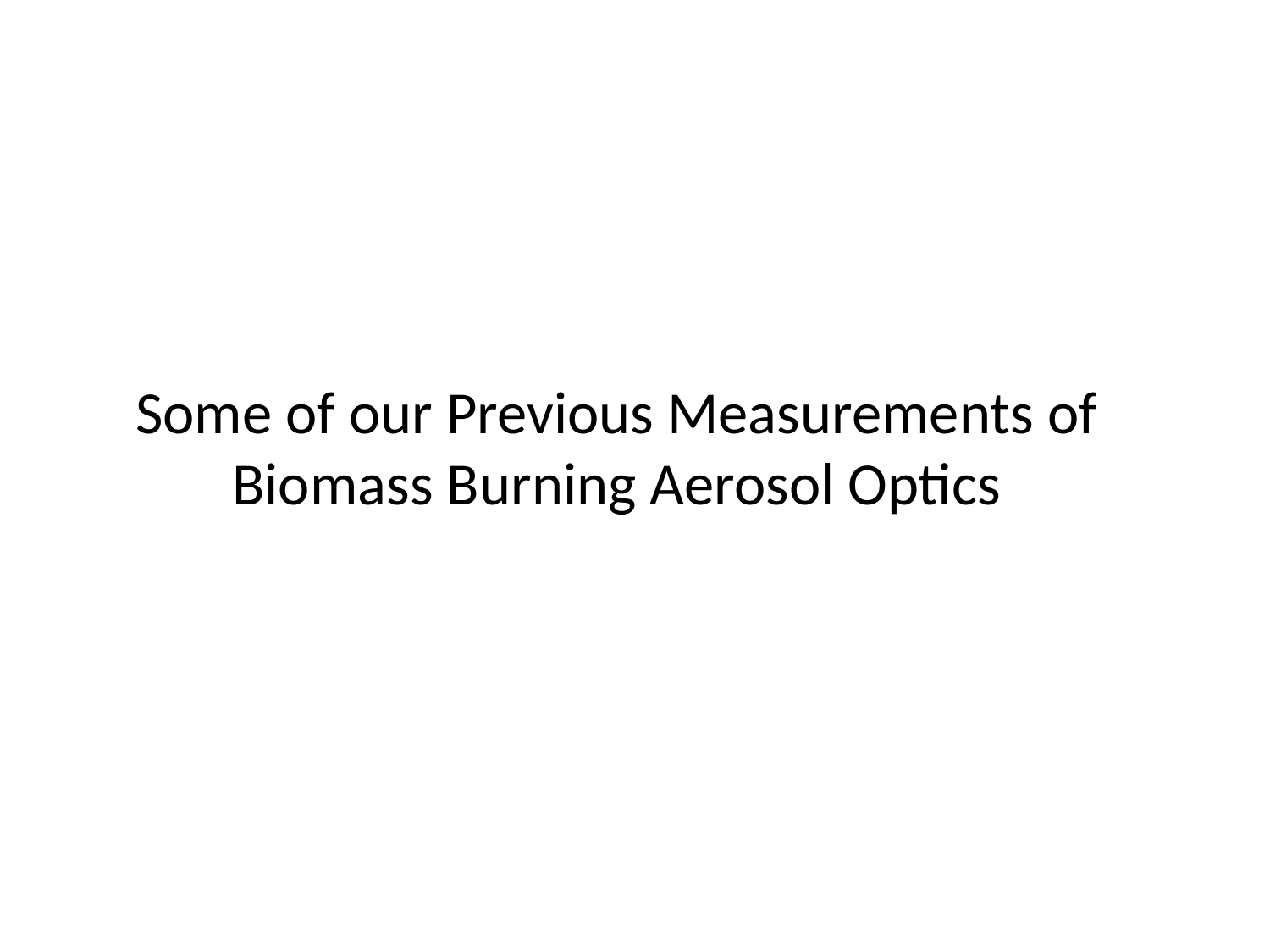

# Some of our Previous Measurements of Biomass Burning Aerosol Optics